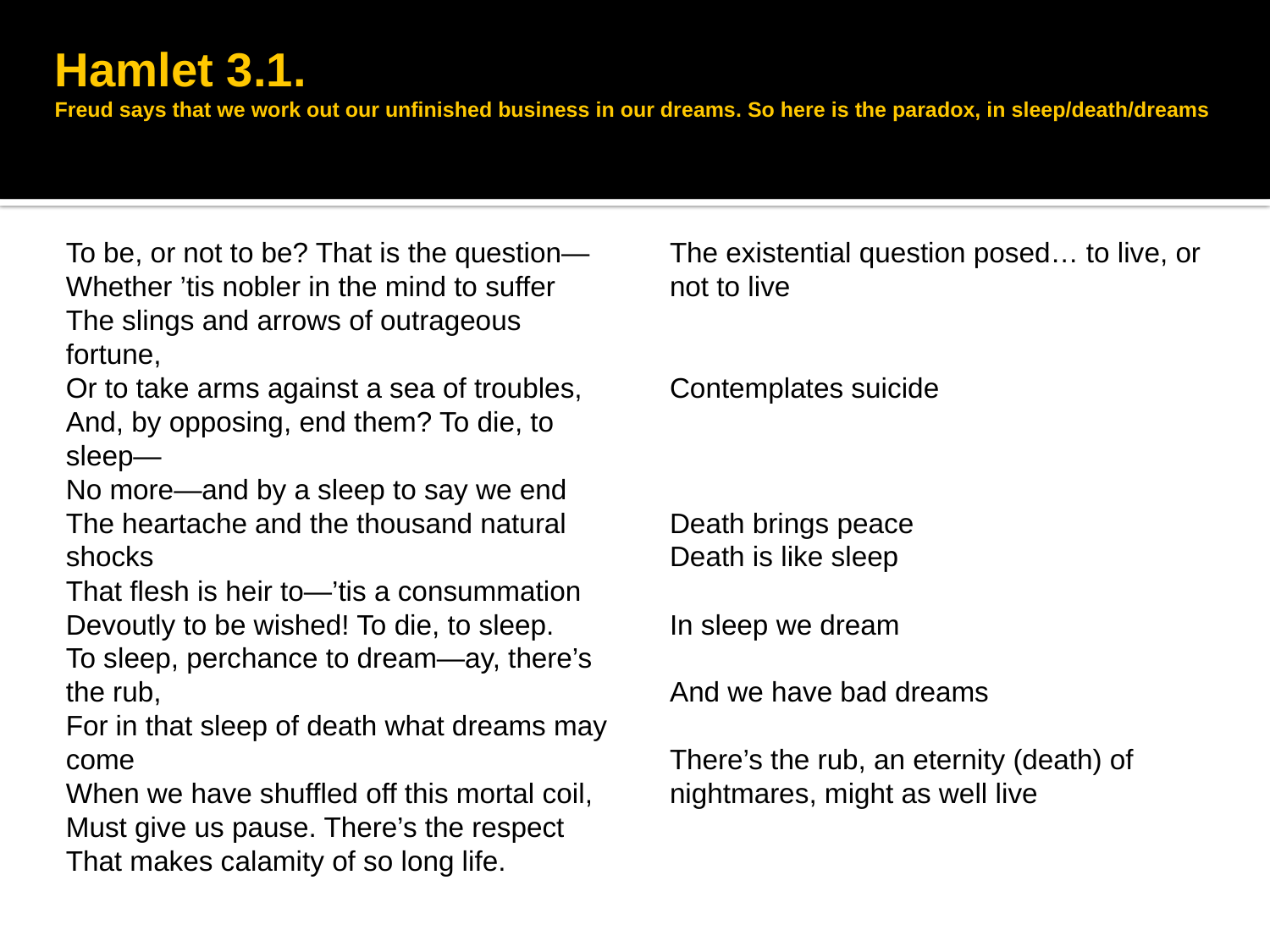

# Hamlet 3.1. Freud says that we work out our unfinished business in our dreams. So here is the paradox, in sleep/death/dreams
To be, or not to be? That is the question—
Whether ’tis nobler in the mind to suffer
The slings and arrows of outrageous fortune,
Or to take arms against a sea of troubles,
And, by opposing, end them? To die, to sleep—
No more—and by a sleep to say we end
The heartache and the thousand natural shocks
That flesh is heir to—’tis a consummation
Devoutly to be wished! To die, to sleep.
To sleep, perchance to dream—ay, there’s the rub,
For in that sleep of death what dreams may come
When we have shuffled off this mortal coil,
Must give us pause. There’s the respect
That makes calamity of so long life.
The existential question posed… to live, or not to live

Contemplates suicide

Death brings peace
Death is like sleep

In sleep we dream

And we have bad dreams

There’s the rub, an eternity (death) of nightmares, might as well live